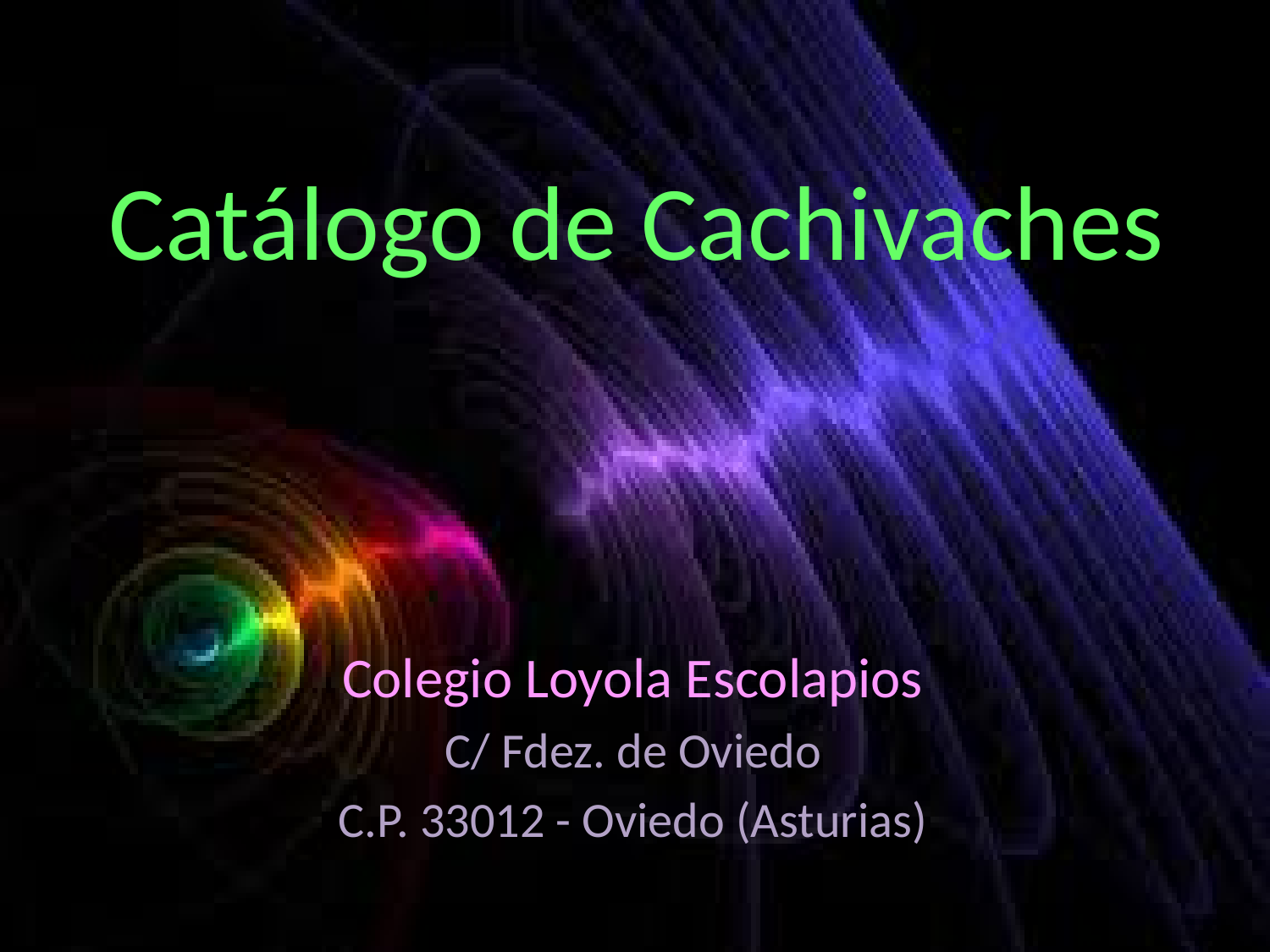

# Catálogo de Cachivaches
Colegio Loyola Escolapios
C/ Fdez. de Oviedo
C.P. 33012 - Oviedo (Asturias)